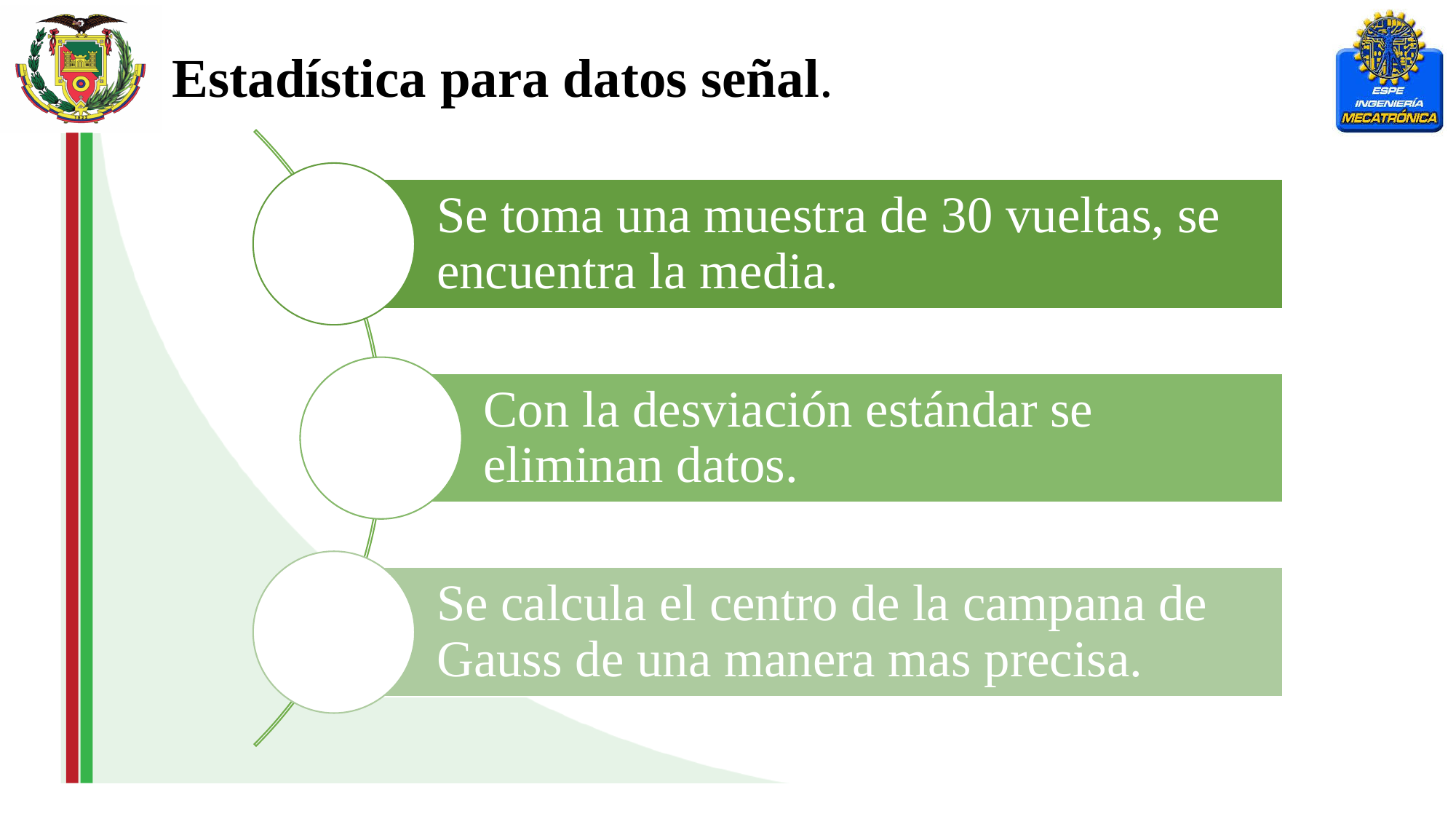

Estadística para datos señal.
Se toma una muestra de 30 vueltas, se encuentra la media.
Con la desviación estándar se eliminan datos.
Se calcula el centro de la campana de Gauss de una manera mas precisa.